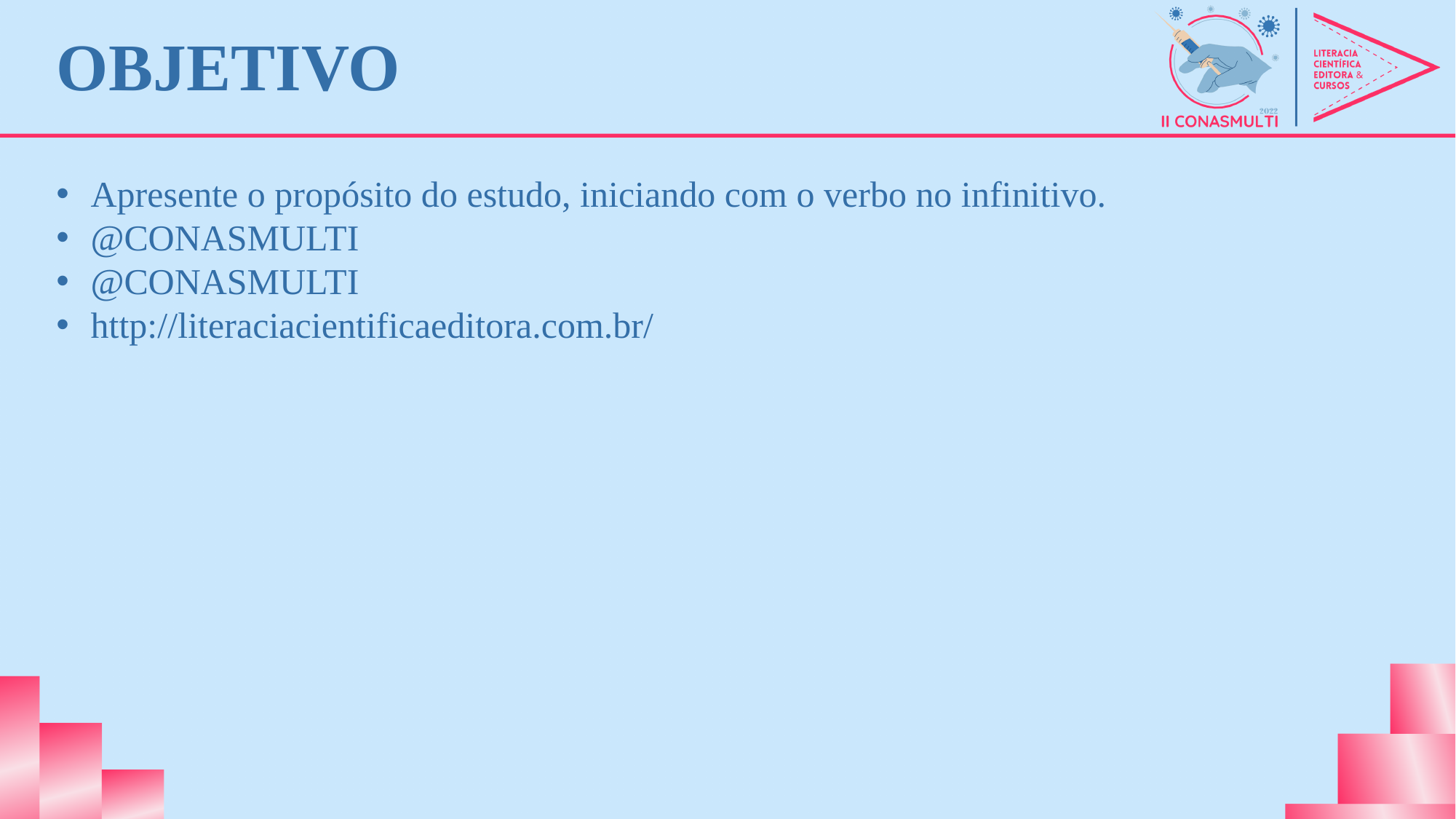

# OBJETIVO
Apresente o propósito do estudo, iniciando com o verbo no infinitivo.
@CONASMULTI
@CONASMULTI
http://literaciacientificaeditora.com.br/